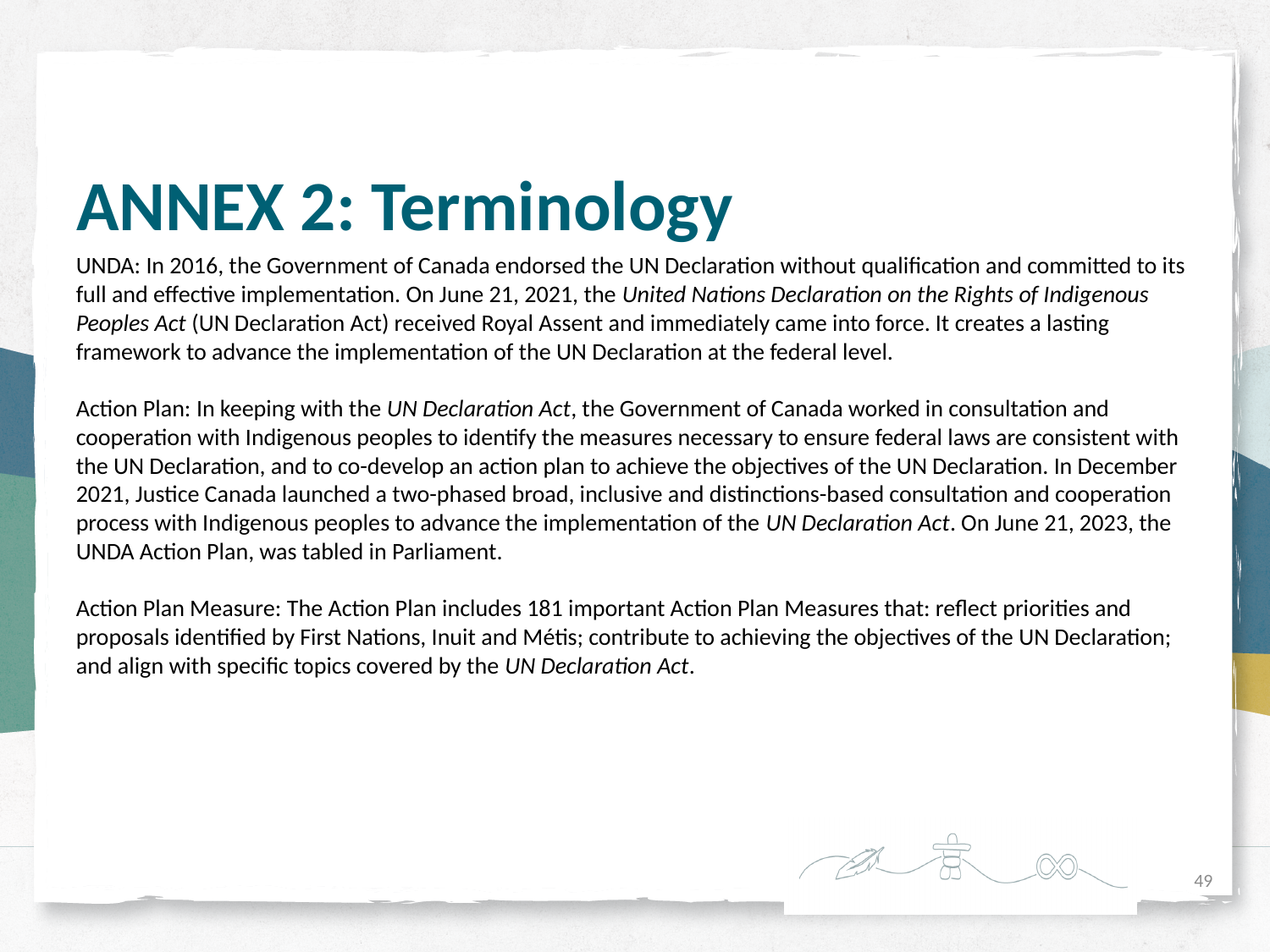

# ANNEX 2: Terminology
UNDA: In 2016, the Government of Canada endorsed the UN Declaration without qualification and committed to its full and effective implementation. On June 21, 2021, the United Nations Declaration on the Rights of Indigenous Peoples Act (UN Declaration Act) received Royal Assent and immediately came into force. It creates a lasting framework to advance the implementation of the UN Declaration at the federal level.

Action Plan: In keeping with the UN Declaration Act, the Government of Canada worked in consultation and cooperation with Indigenous peoples to identify the measures necessary to ensure federal laws are consistent with the UN Declaration, and to co-develop an action plan to achieve the objectives of the UN Declaration. In December 2021, Justice Canada launched a two-phased broad, inclusive and distinctions-based consultation and cooperation process with Indigenous peoples to advance the implementation of the UN Declaration Act. On June 21, 2023, the UNDA Action Plan, was tabled in Parliament.

Action Plan Measure: The Action Plan includes 181 important Action Plan Measures that: reflect priorities and proposals identified by First Nations, Inuit and Métis; contribute to achieving the objectives of the UN Declaration; and align with specific topics covered by the UN Declaration Act.

49